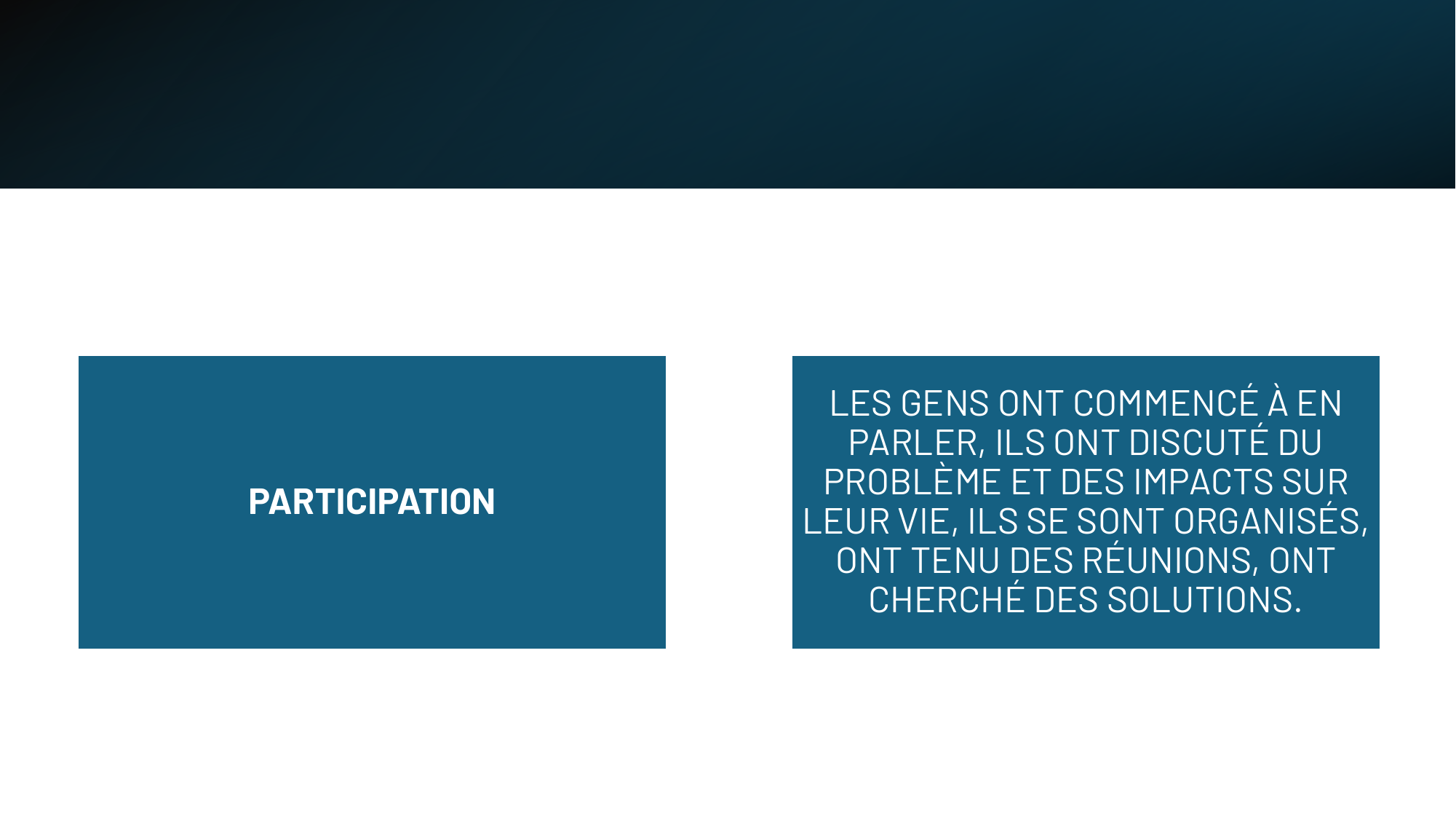

Participation
Les gens ont commencé à en parler, ils ont discuté du problème et des impacts sur leur vie, ils se sont organisés, ont tenu des réunions, ont cherché des solutions.
25